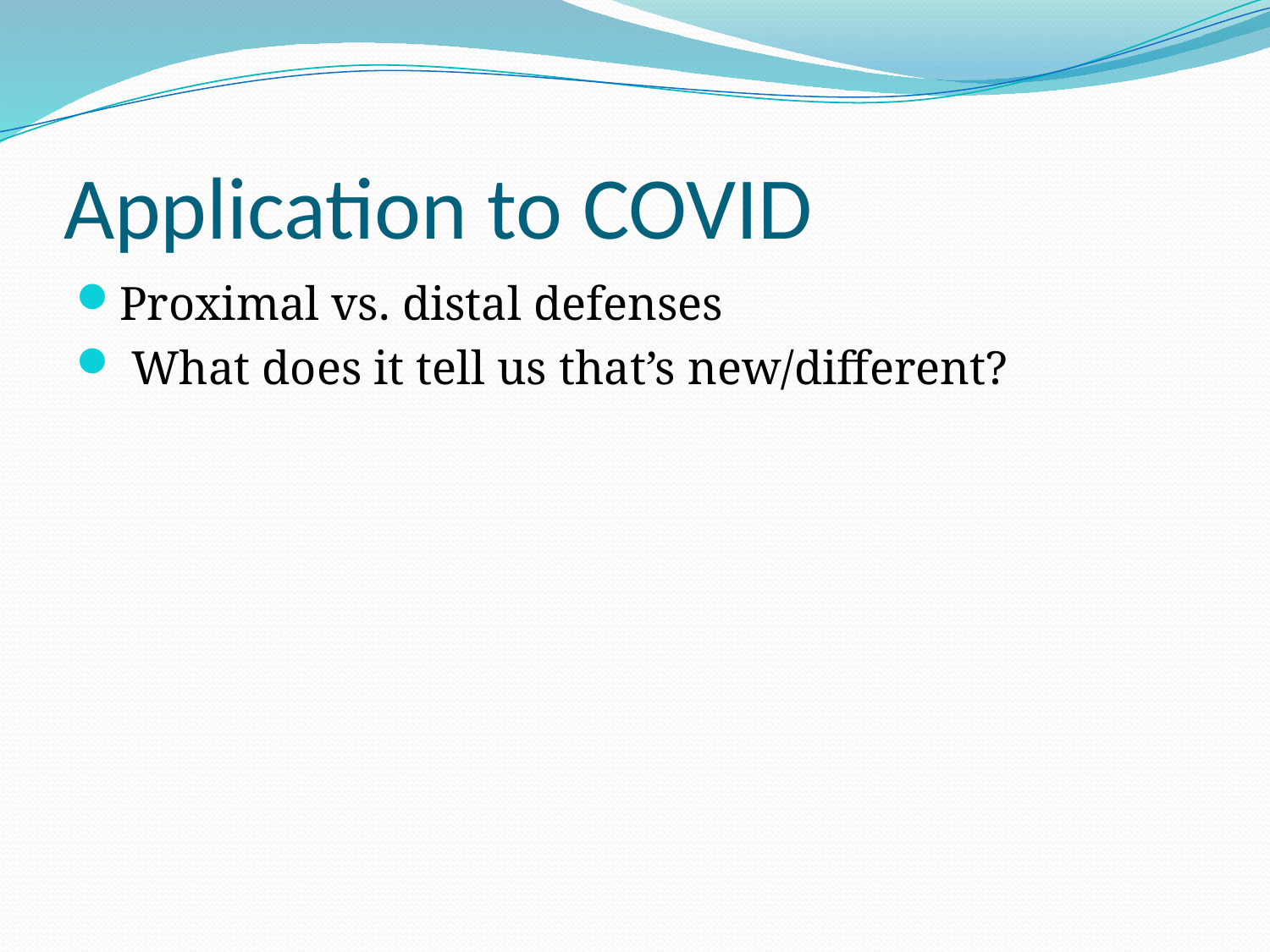

# Application to COVID
Proximal vs. distal defenses
 What does it tell us that’s new/different?